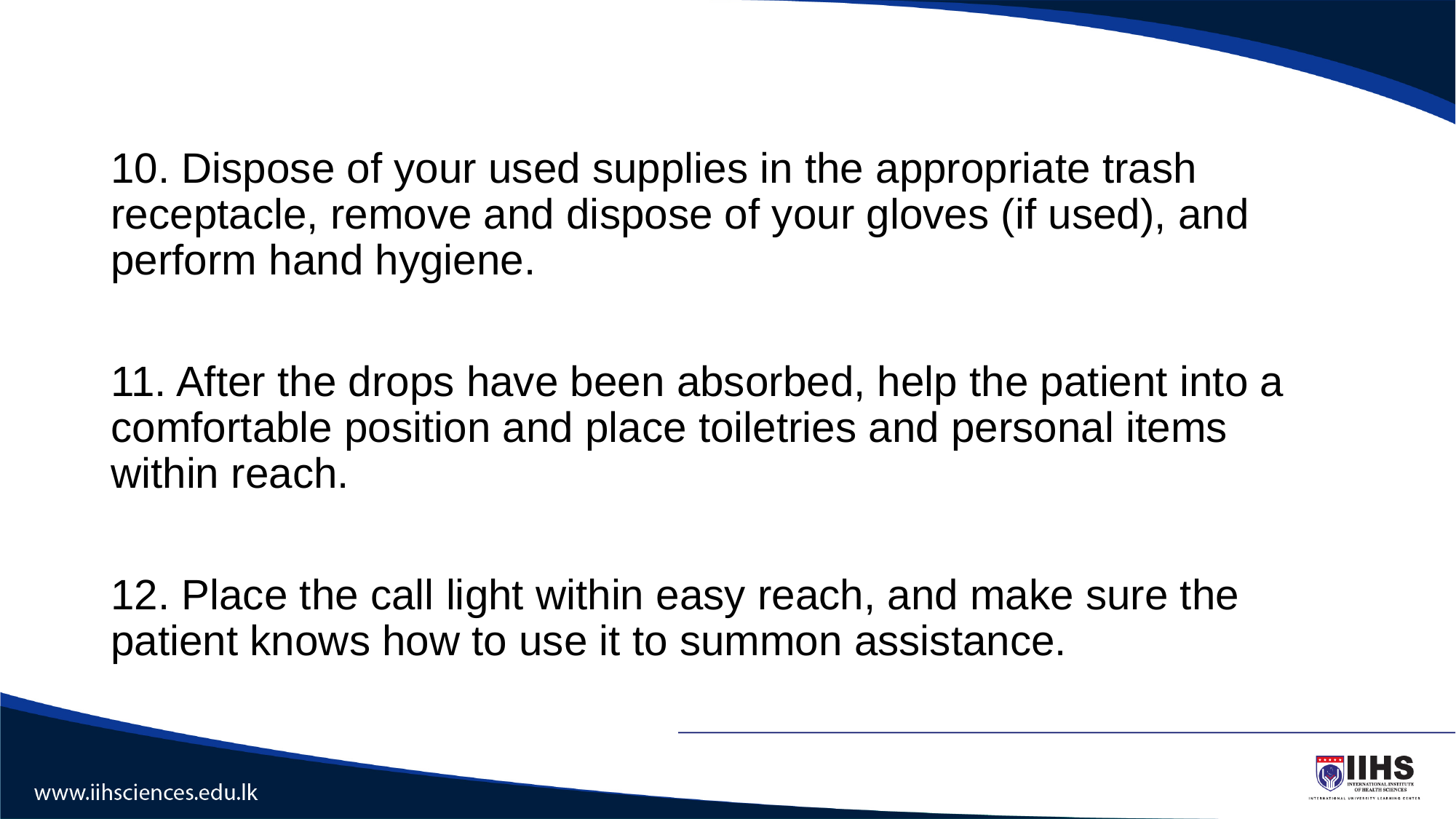

#
10. Dispose of your used supplies in the appropriate trash receptacle, remove and dispose of your gloves (if used), and perform hand hygiene.

11. After the drops have been absorbed, help the patient into a comfortable position and place toiletries and personal items within reach.

12. Place the call light within easy reach, and make sure the patient knows how to use it to summon assistance.